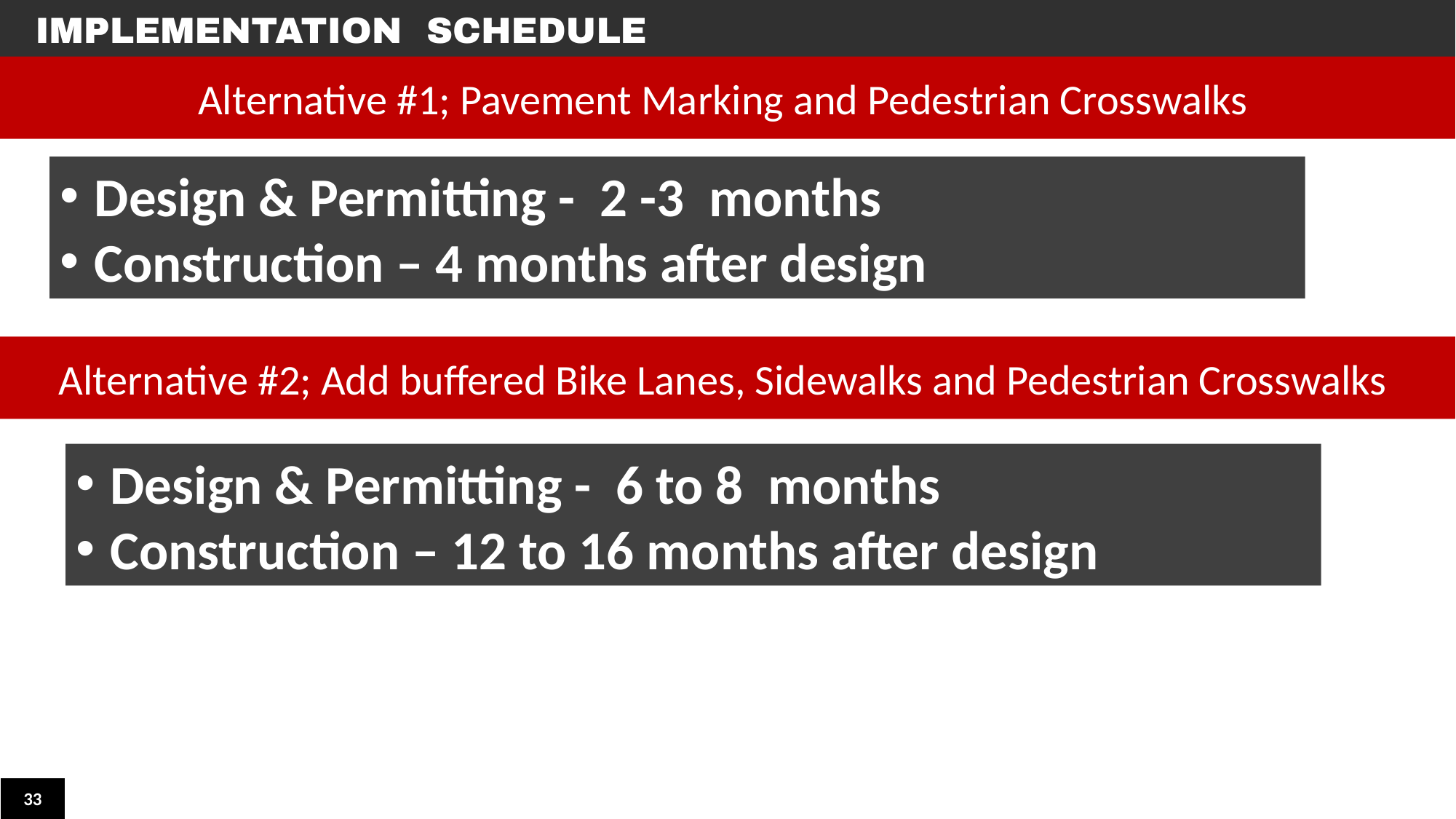

IMPLEMENTATION  SCHEDULE
Alternative #1; Pavement Marking and Pedestrian Crosswalks
Design & Permitting -  2 -3  months
Construction – 4 months after design
Alternative #2; Add buffered Bike Lanes, Sidewalks and Pedestrian Crosswalks
Design & Permitting -  6 to 8  months
Construction – 12 to 16 months after design
33